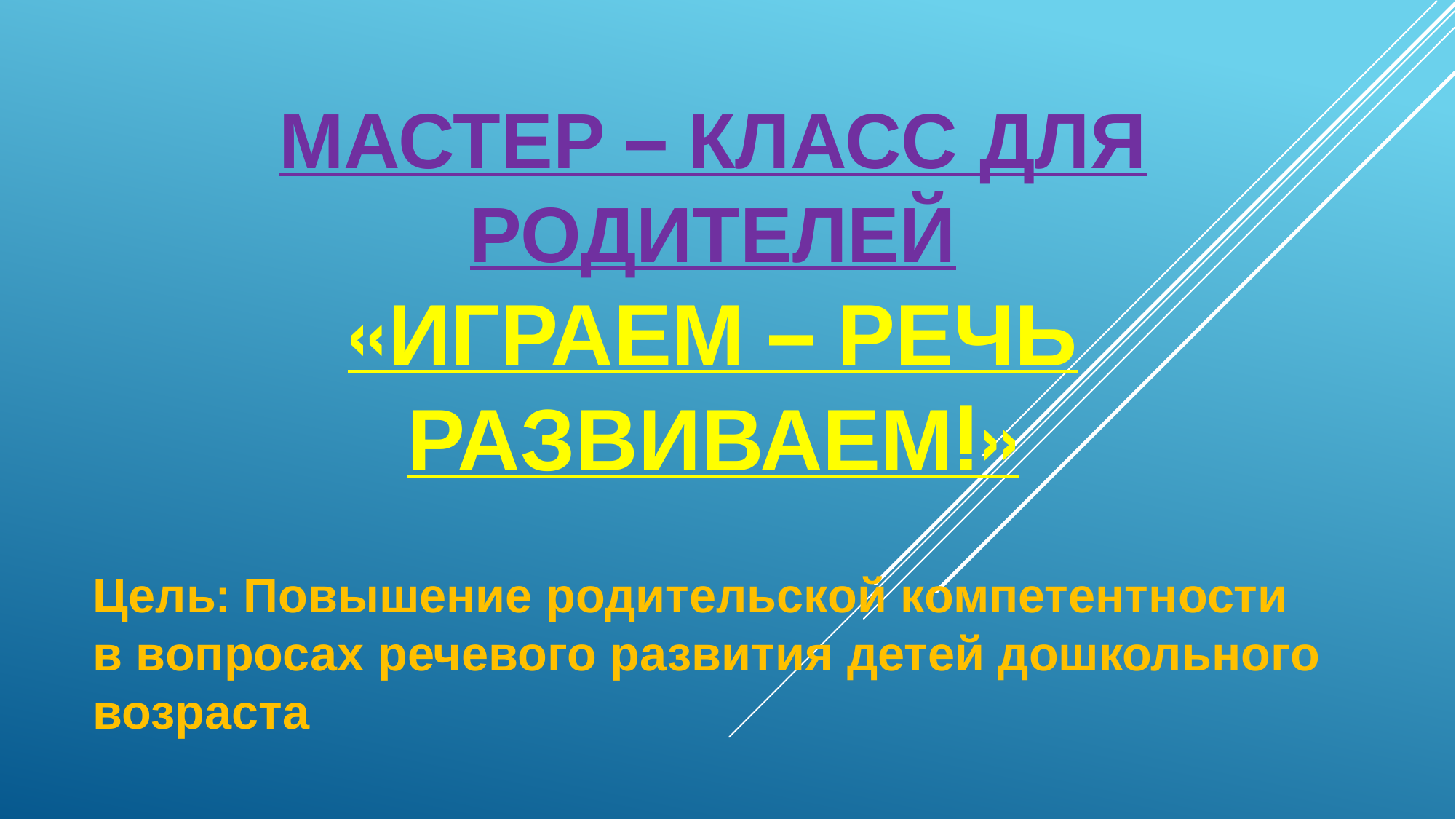

# Мастер – класс для родителей «ИГРАЕМ – РЕЧЬ РАЗВИВАЕМ!»
Цель: Повышение родительской компетентности в вопросах речевого развития детей дошкольного возраста